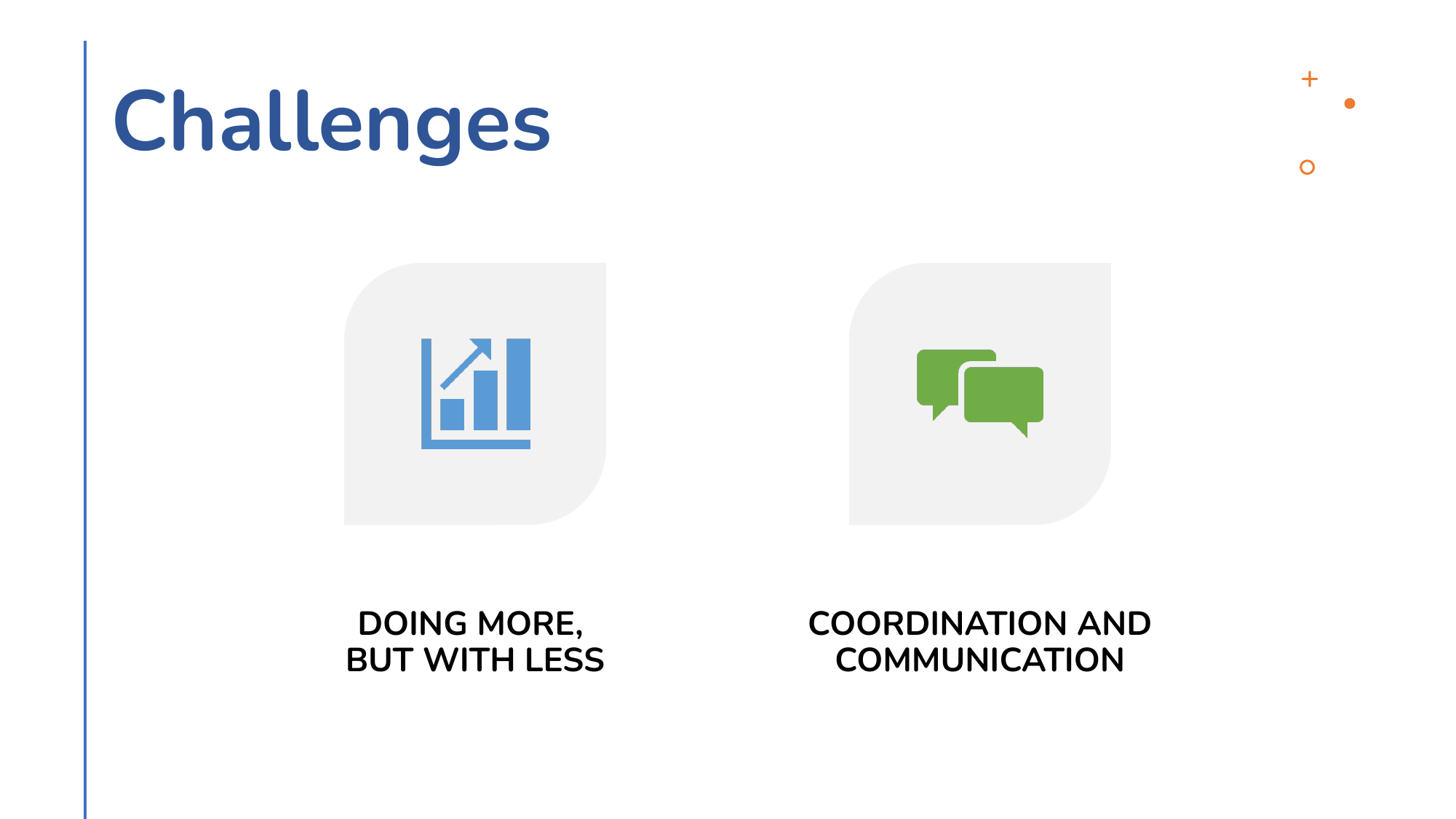

# Challenges

Doing more,
but with less
Coordination and communication